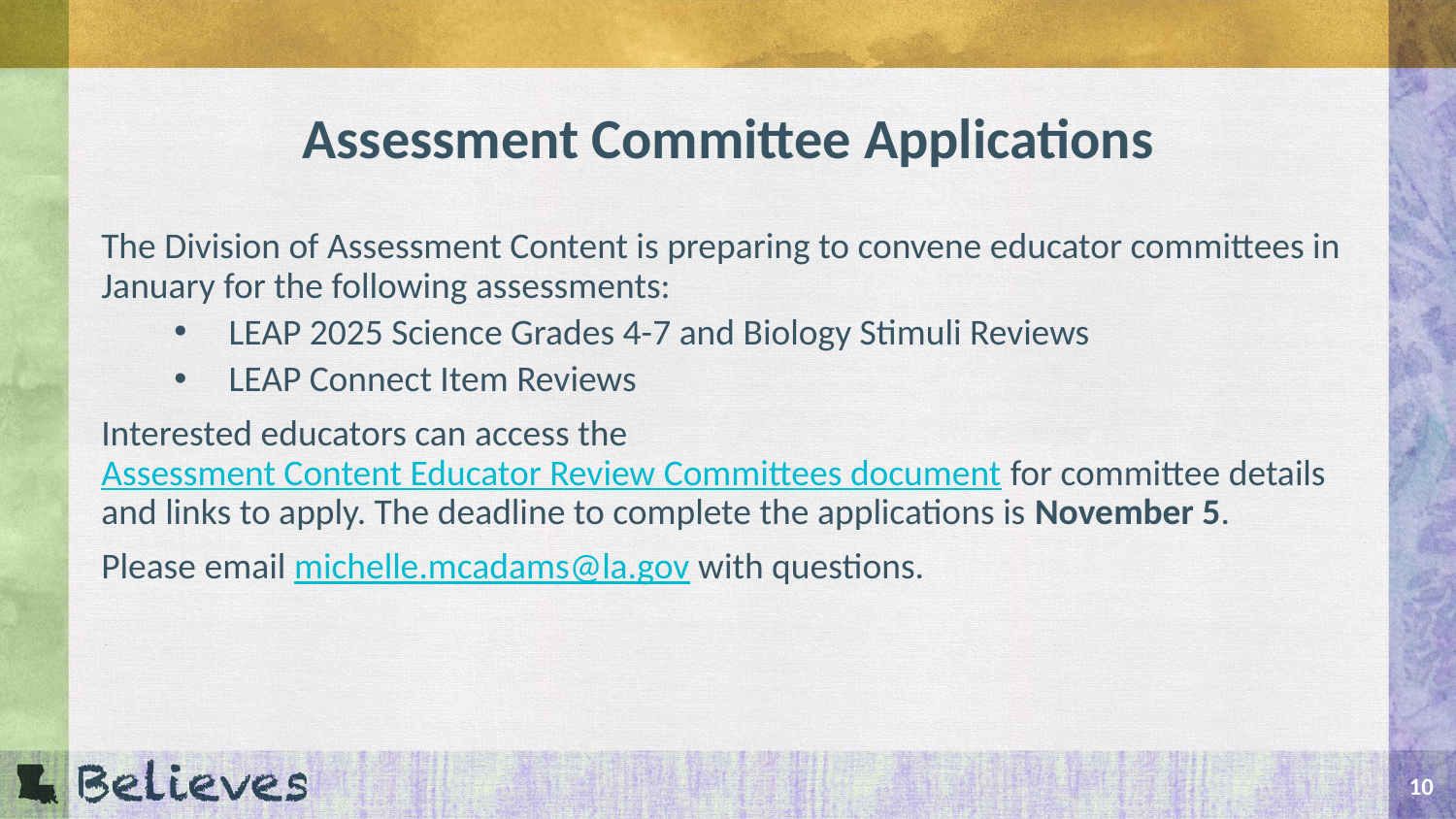

# Assessment Committee Applications
The Division of Assessment Content is preparing to convene educator committees in January for the following assessments:
LEAP 2025 Science Grades 4-7 and Biology Stimuli Reviews
LEAP Connect Item Reviews
Interested educators can access the Assessment Content Educator Review Committees document for committee details and links to apply. The deadline to complete the applications is November 5.
Please email michelle.mcadams@la.gov with questions.